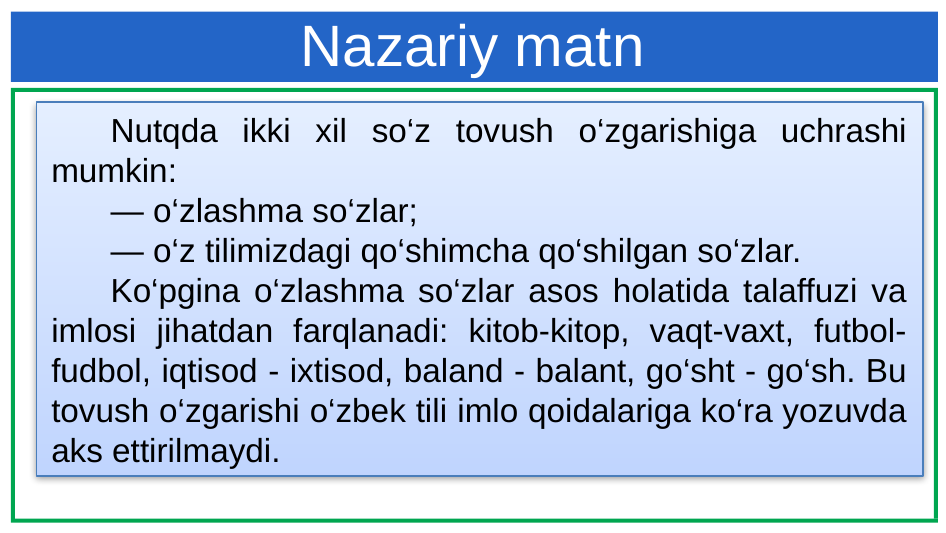

# Nazariy matn
Nutqda ikki xil so‘z tovush o‘zgarishiga uchrashi mumkin:
— o‘zlashma so‘zlar;
— o‘z tilimizdagi qo‘shimcha qo‘shilgan so‘zlar.
Ko‘pgina o‘zlashma so‘zlar asos holatida talaffuzi va imlosi jihatdan farqlanadi: kitob-kitop, vaqt-vaxt, futbol-fudbol, iqtisod - ixtisod, baland - balant, go‘sht - go‘sh. Bu tovush o‘zgarishi o‘zbek tili imlo qoidalariga ko‘ra yozuvda aks ettirilmaydi.